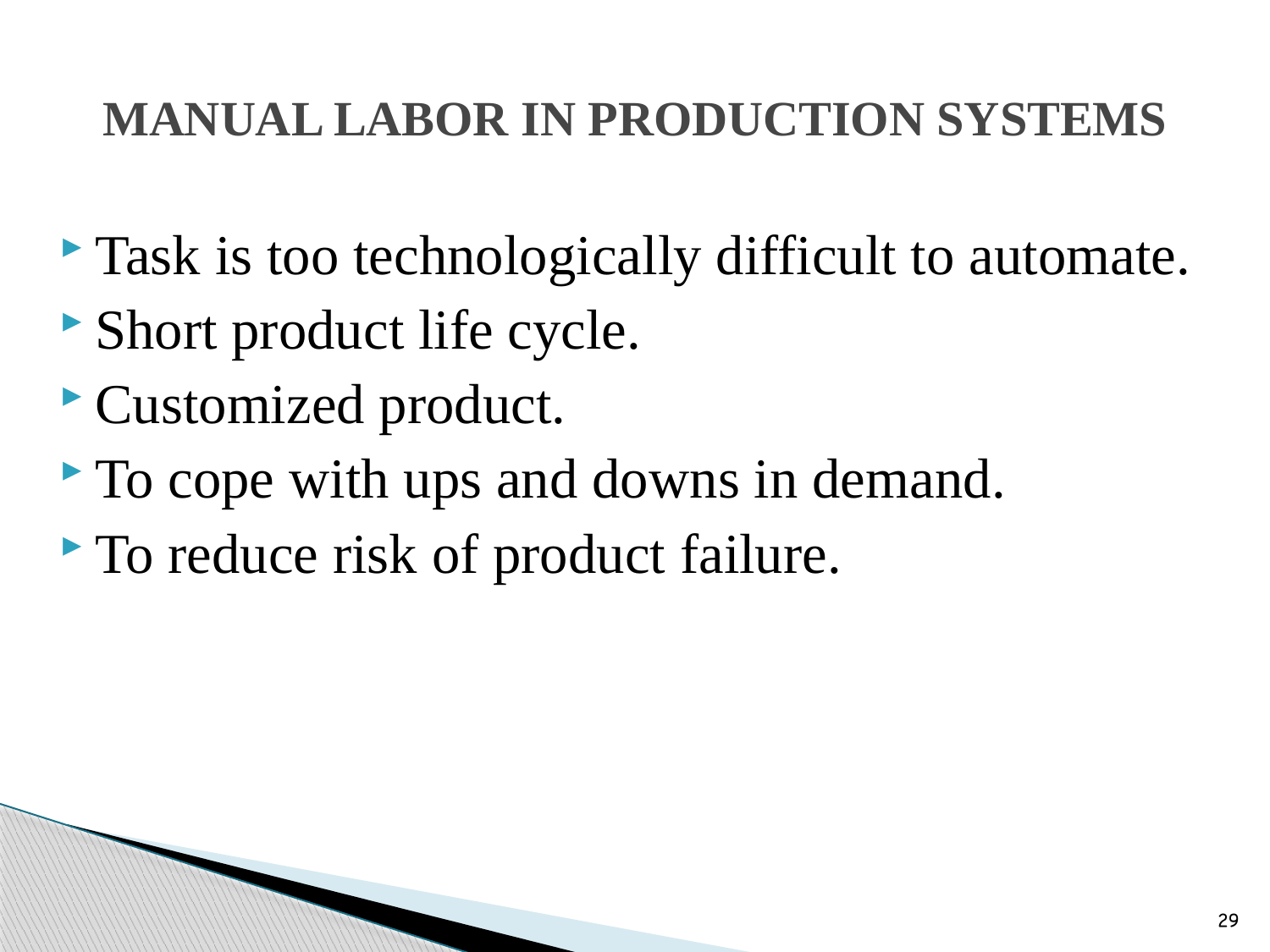

# MANUAL LABOR IN PRODUCTION SYSTEMS
Task is too technologically difficult to automate.
Short product life cycle.
Customized product.
To cope with ups and downs in demand.
To reduce risk of product failure.

29